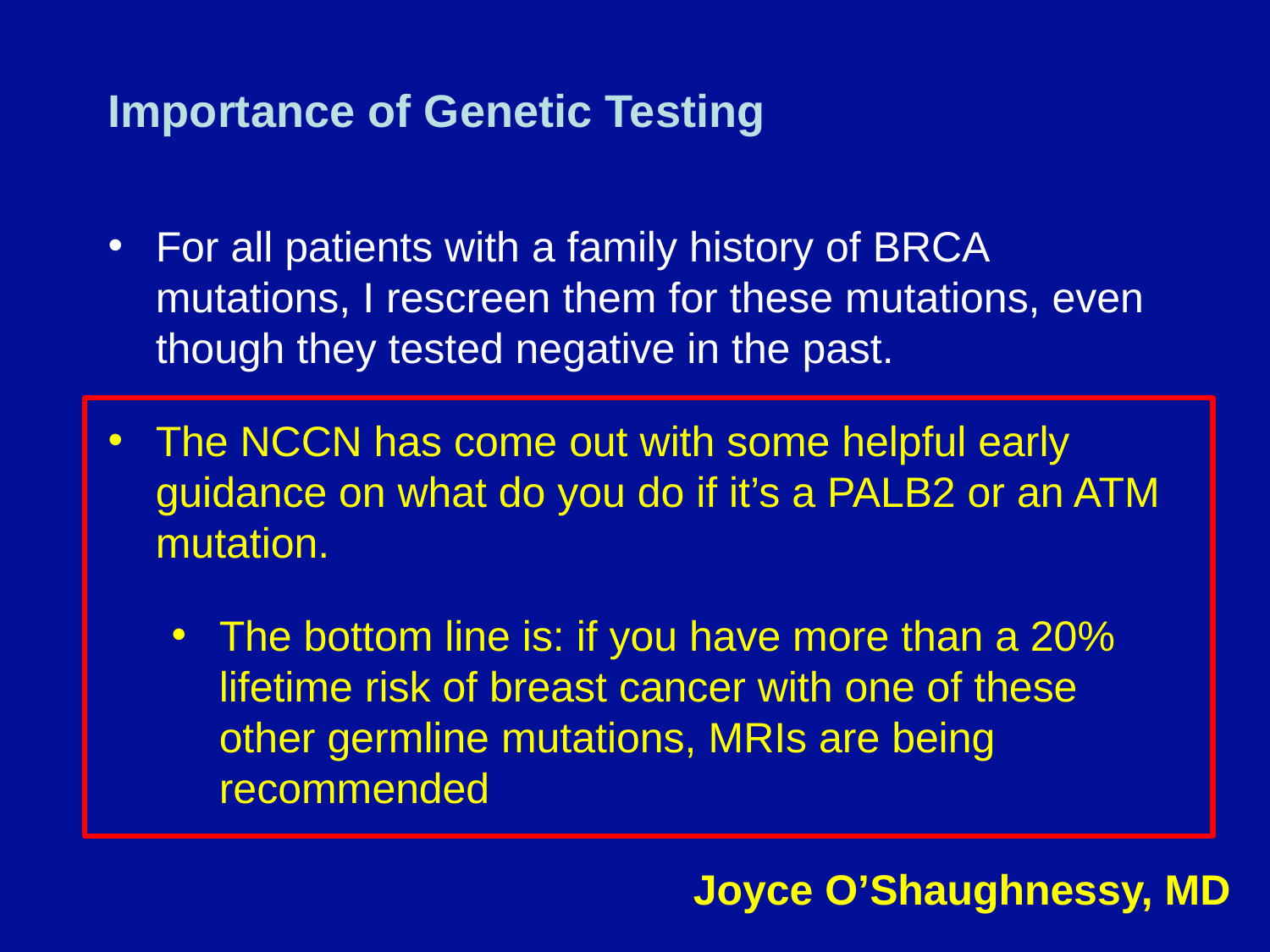

# Importance of Genetic Testing
For all patients with a family history of BRCA mutations, I rescreen them for these mutations, even though they tested negative in the past.
The NCCN has come out with some helpful early guidance on what do you do if it’s a PALB2 or an ATM mutation.
The bottom line is: if you have more than a 20% lifetime risk of breast cancer with one of these other germline mutations, MRIs are being recommended

Joyce O’Shaughnessy, MD